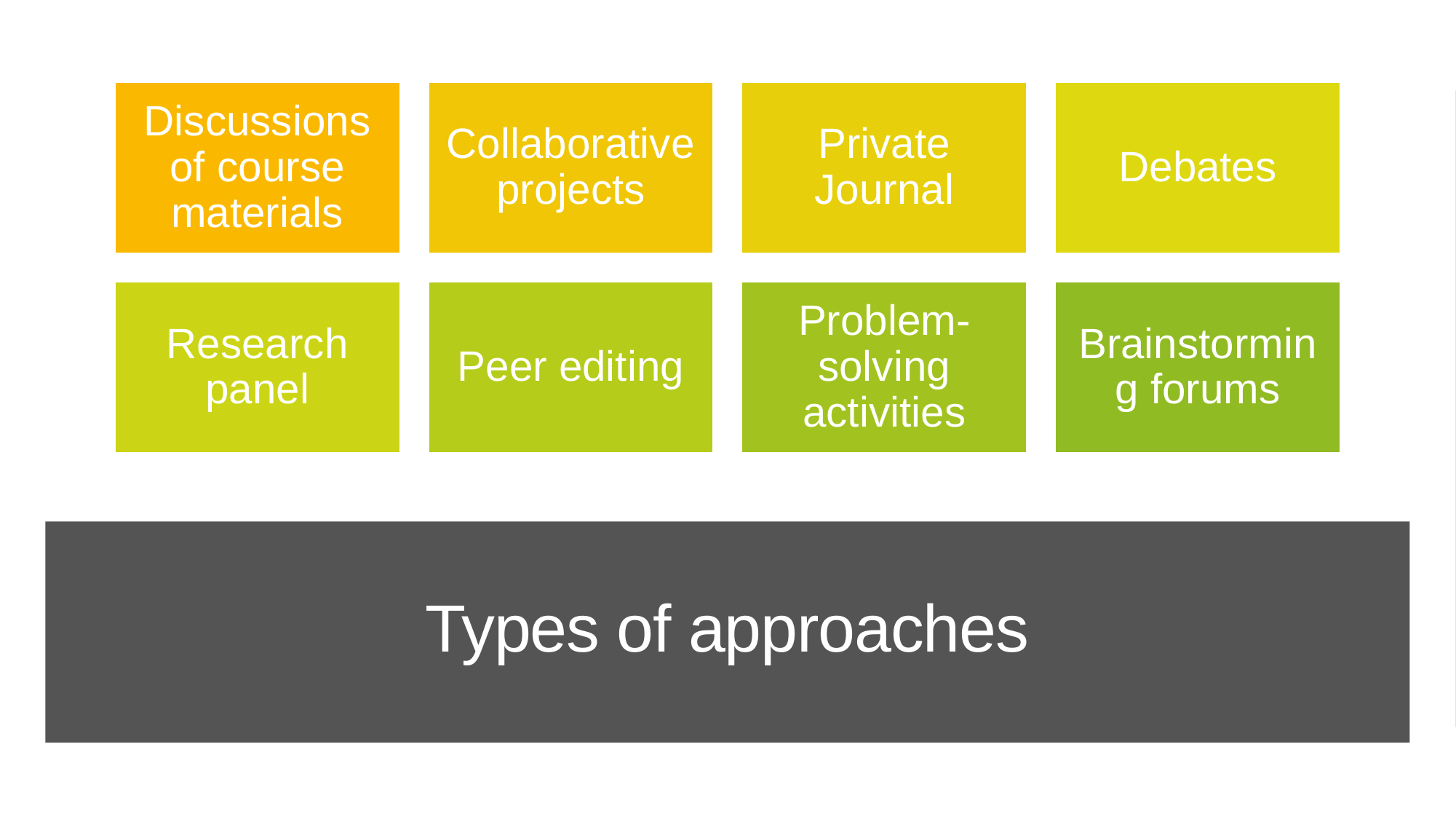

Discussions of course materials
Collaborative projects
Private Journal
Debates
Research panel
Peer editing
Problem-solving activities
Brainstorming forums

# Types of approaches